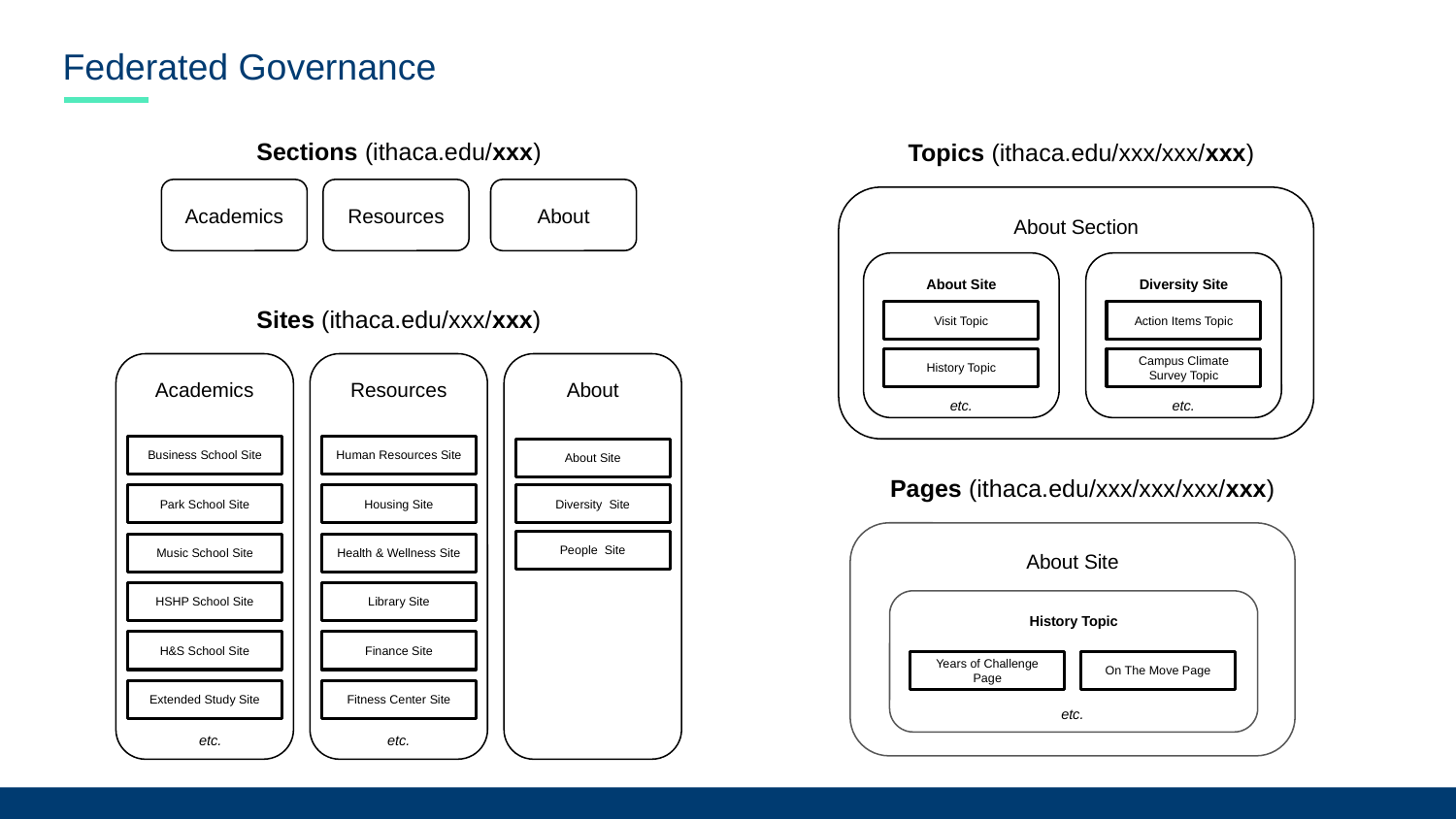

# Federated Governance
Topics (ithaca.edu/xxx/xxx/xxx)
Sections (ithaca.edu/xxx)
Academics
Resources
About
About Section
Diversity Site
About Site
Sites (ithaca.edu/xxx/xxx)
Visit Topic
Action Items Topic
History Topic
Campus Climate Survey Topic
Academics
Resources
About
etc.
etc.
Business School Site
Human Resources Site
About Site
Pages (ithaca.edu/xxx/xxx/xxx/xxx)
Diversity  Site
Park School Site
Housing Site
About Site
People  Site
Music School Site
Health & Wellness Site
HSHP School Site
Library Site
History Topic
H&S School Site
Finance Site
Years of Challenge Page
On The Move Page
Extended Study Site
Fitness Center Site
etc.
etc.
etc.